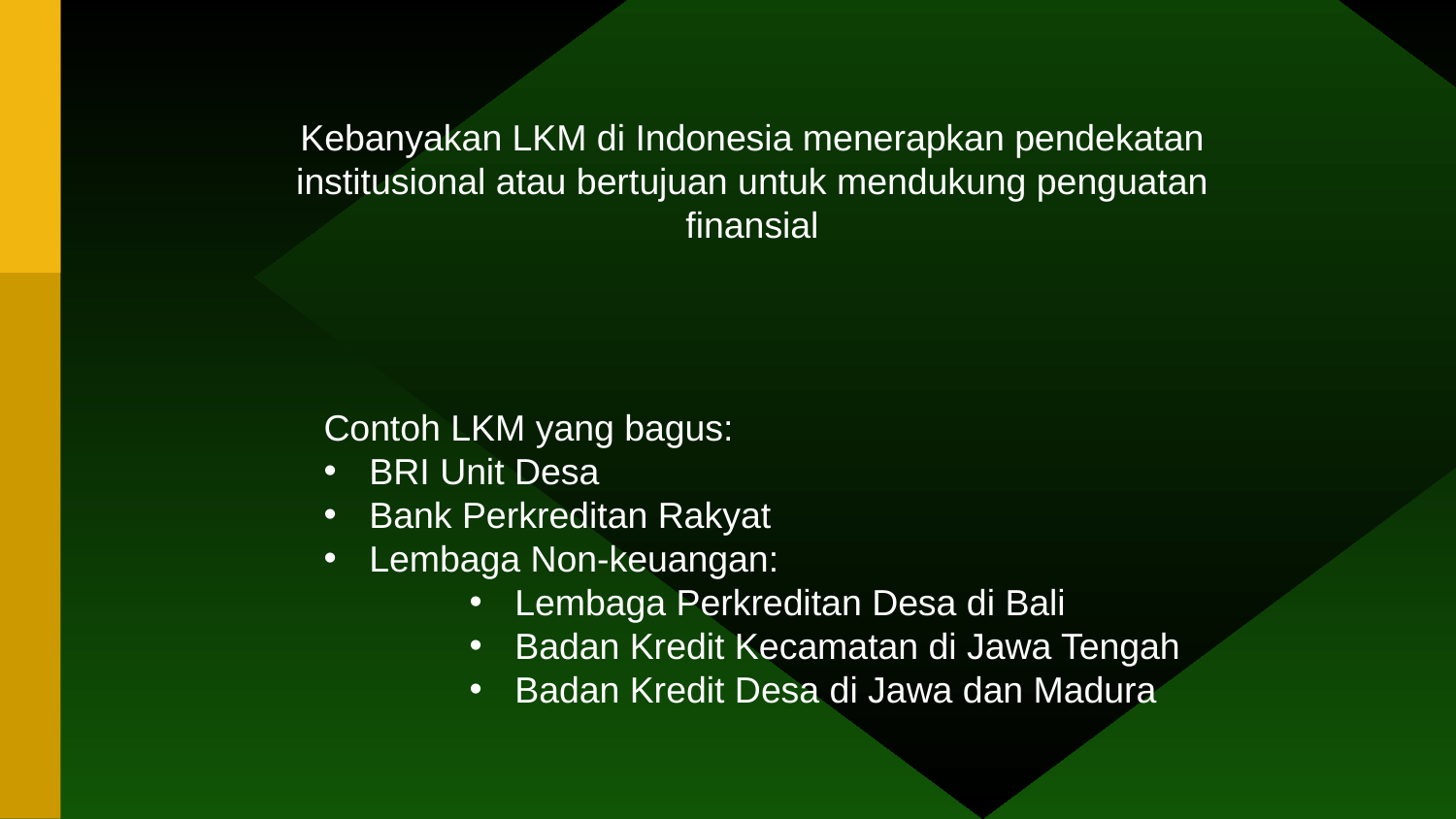

Kebanyakan LKM di Indonesia menerapkan pendekatan institusional atau bertujuan untuk mendukung penguatan finansial
Contoh LKM yang bagus:
BRI Unit Desa
Bank Perkreditan Rakyat
Lembaga Non-keuangan:
Lembaga Perkreditan Desa di Bali
Badan Kredit Kecamatan di Jawa Tengah
Badan Kredit Desa di Jawa dan Madura